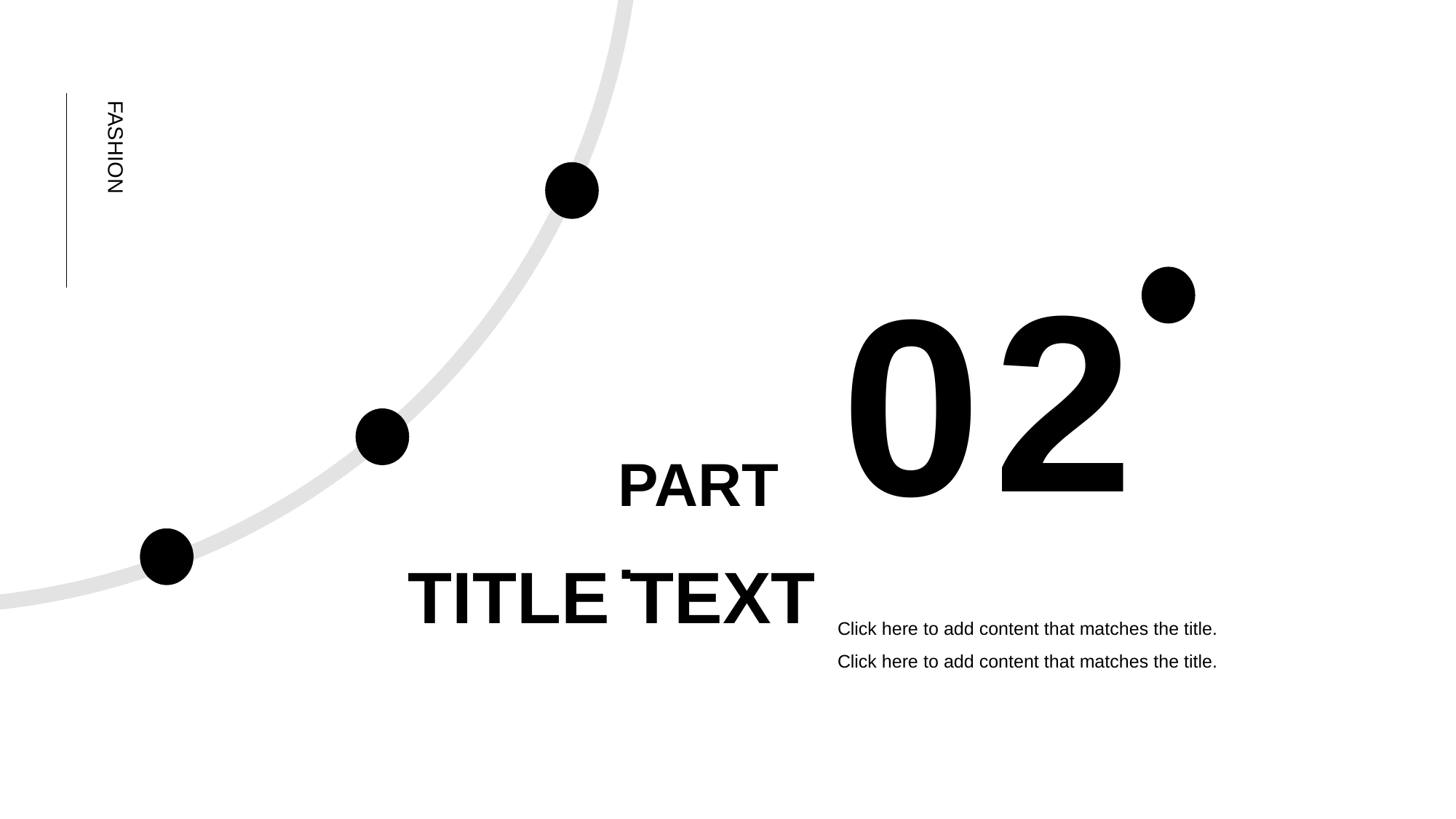

FASHION

2
0

PART.

TITLE TEXT
Click here to add content that matches the title.
Click here to add content that matches the title.